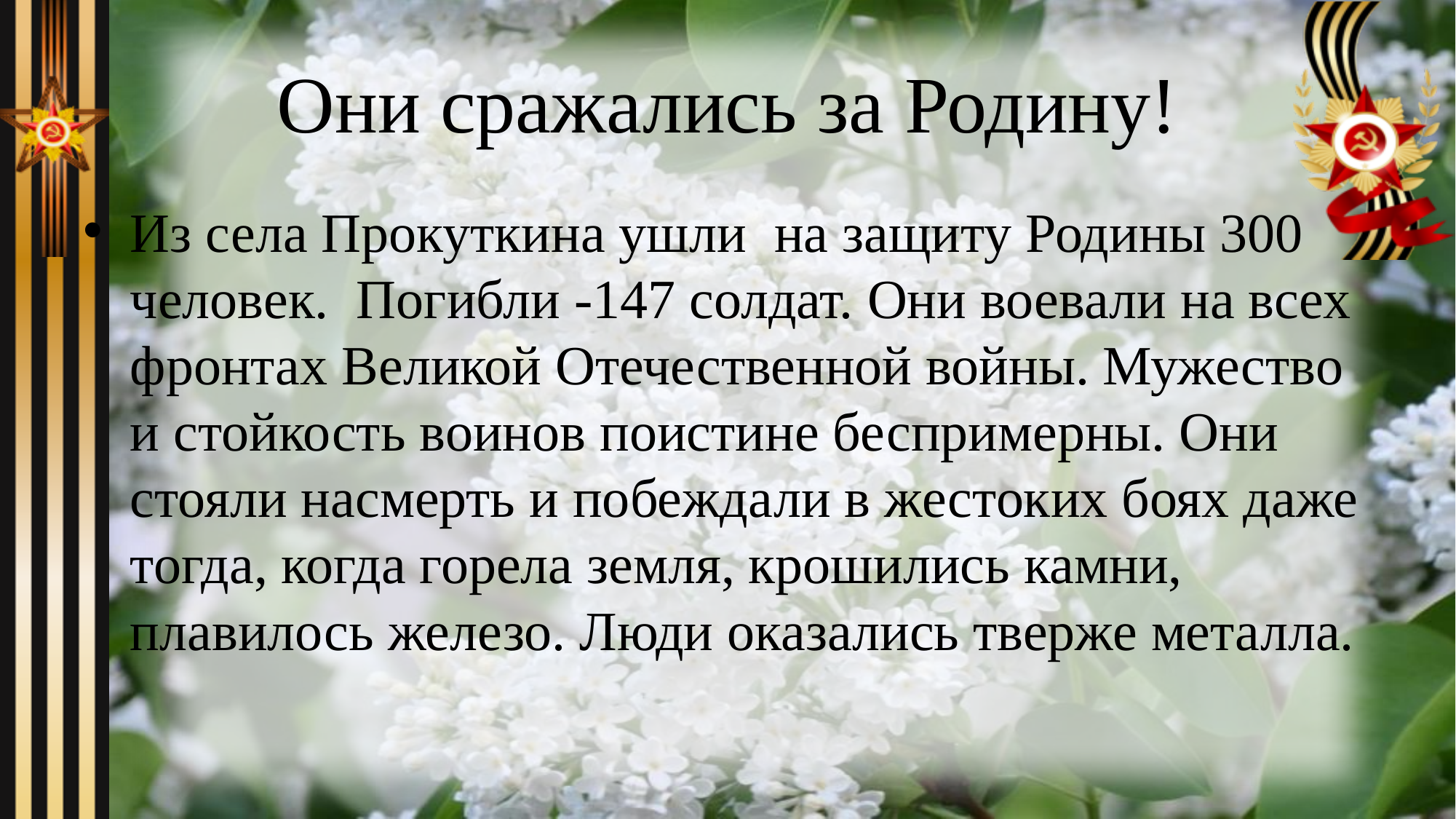

# Они сражались за Родину!
Из села Прокуткина ушли  на защиту Родины 300 человек.  Погибли -147 солдат. Они воевали на всех фронтах Великой Отечественной войны. Мужество и стойкость воинов поистине беспримерны. Они стояли насмерть и побеждали в жестоких боях даже тогда, когда горела земля, крошились камни, плавилось железо. Люди оказались тверже металла.